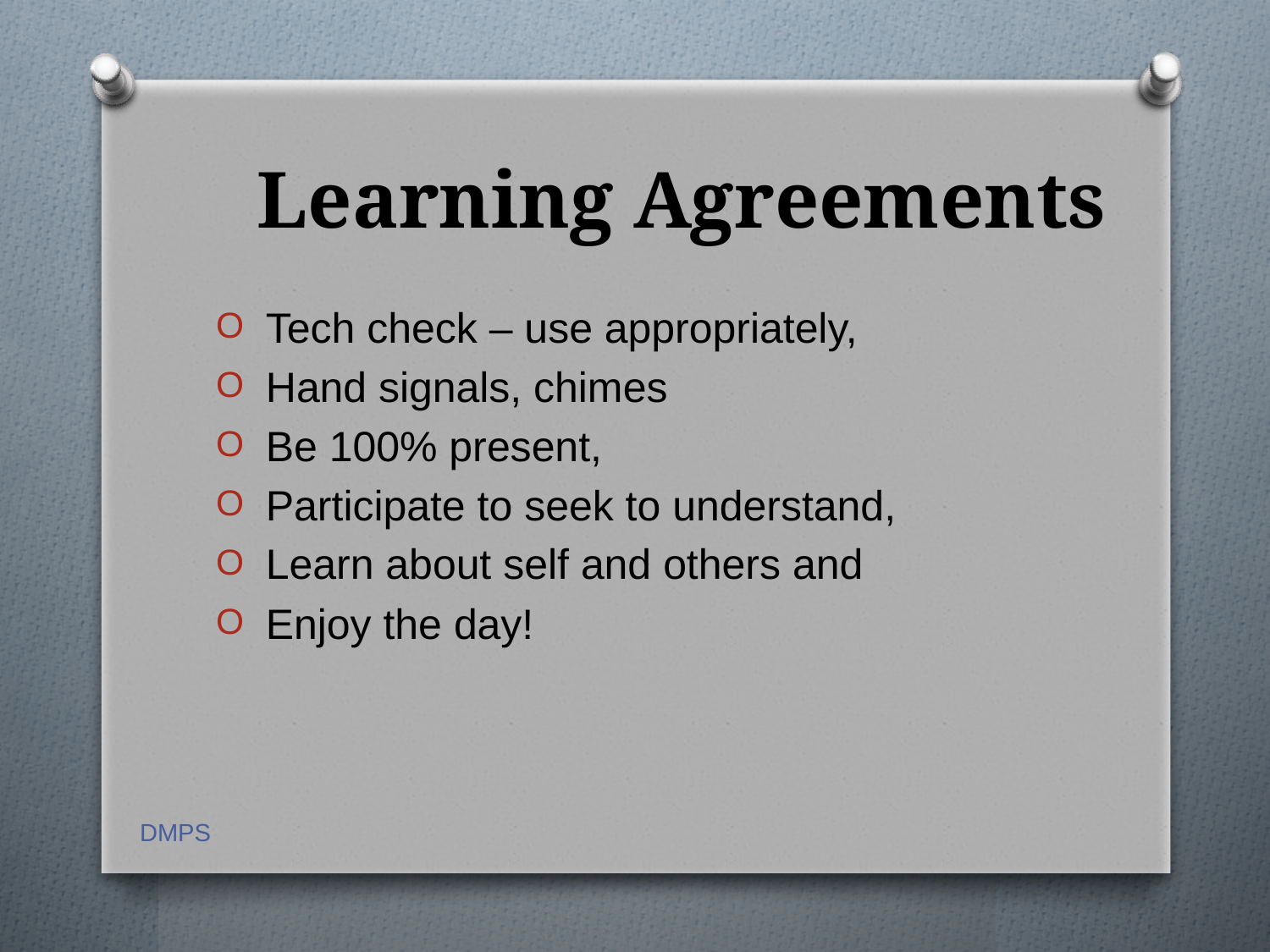

# Learning Agreements
 Tech check – use appropriately,
 Hand signals, chimes
 Be 100% present,
 Participate to seek to understand,
 Learn about self and others and
 Enjoy the day!
DMPS